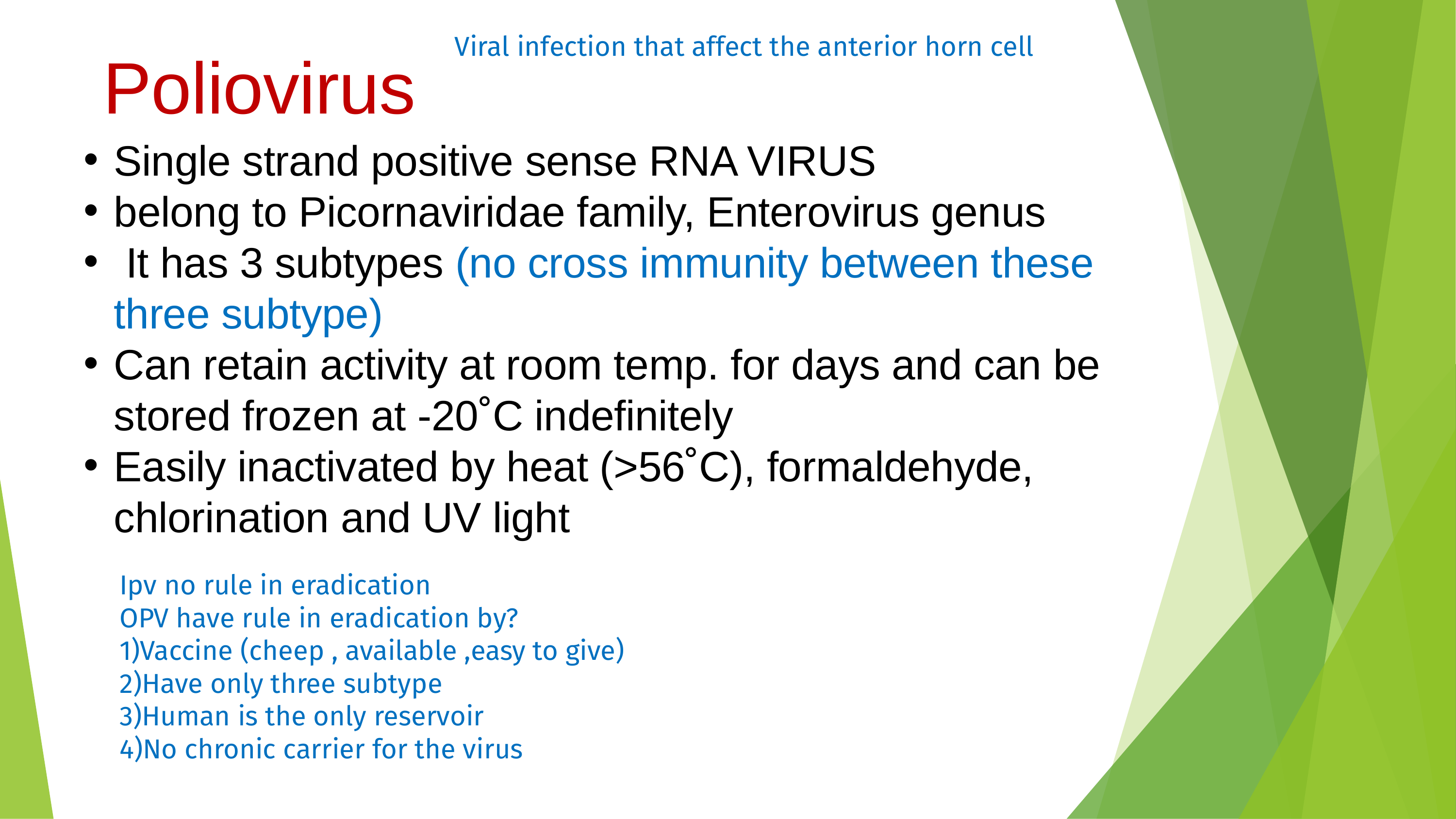

Viral infection that affect the anterior horn cell
Poliovirus
Single strand positive sense RNA VIRUS
belong to Picornaviridae family, Enterovirus genus
 It has 3 subtypes (no cross immunity between these three subtype)
Can retain activity at room temp. for days and can be stored frozen at -20˚C indefinitely
Easily inactivated by heat (>56˚C), formaldehyde, chlorination and UV light

Ipv no rule in eradication
OPV have rule in eradication by?
1)Vaccine (cheep , available ,easy to give)
2)Have only three subtype
3)Human is the only reservoir
4)No chronic carrier for the virus